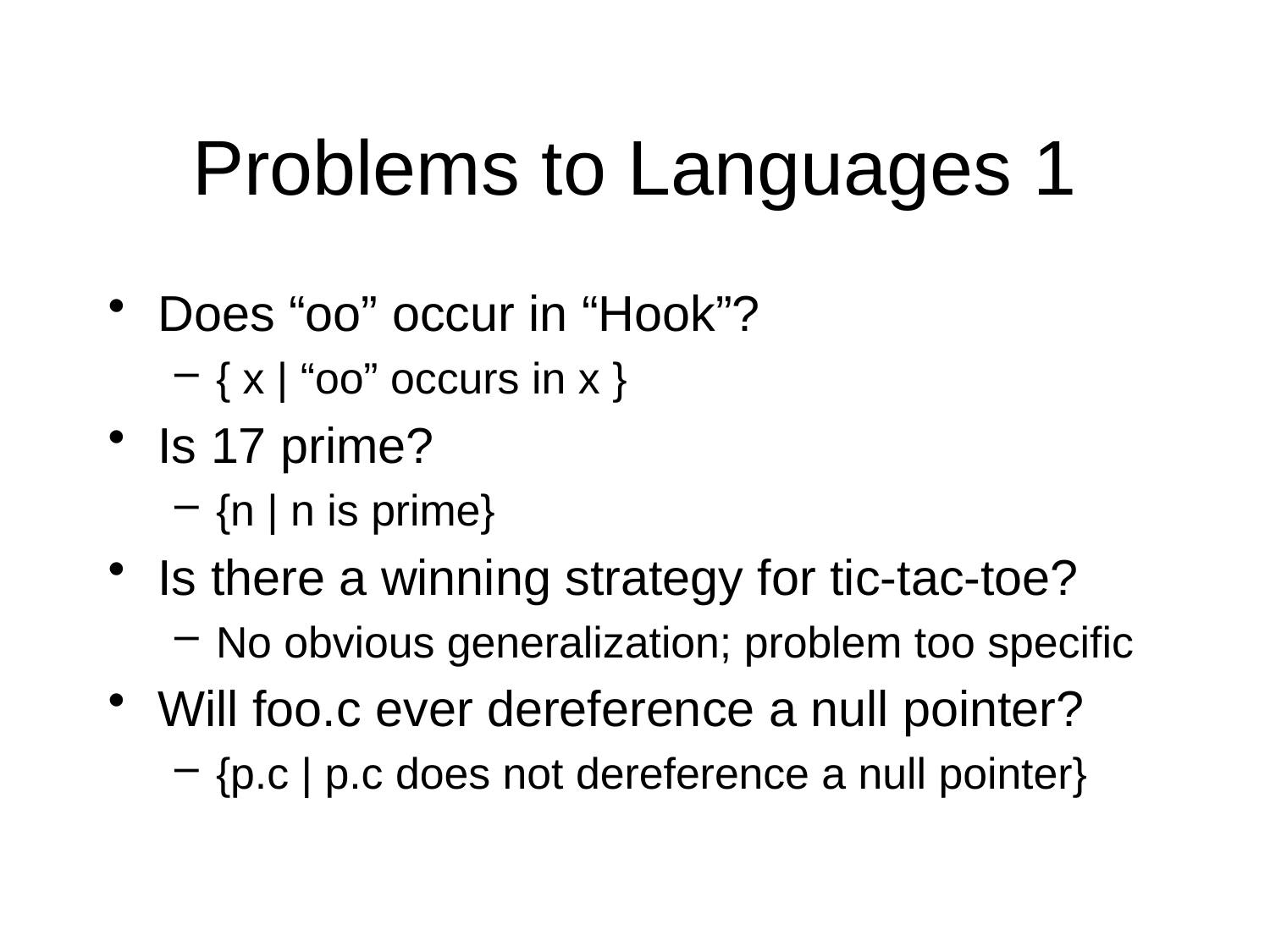

# Problems to Languages 1
Does “oo” occur in “Hook”?
{ x | “oo” occurs in x }
Is 17 prime?
{n | n is prime}
Is there a winning strategy for tic-tac-toe?
No obvious generalization; problem too specific
Will foo.c ever dereference a null pointer?
{p.c | p.c does not dereference a null pointer}